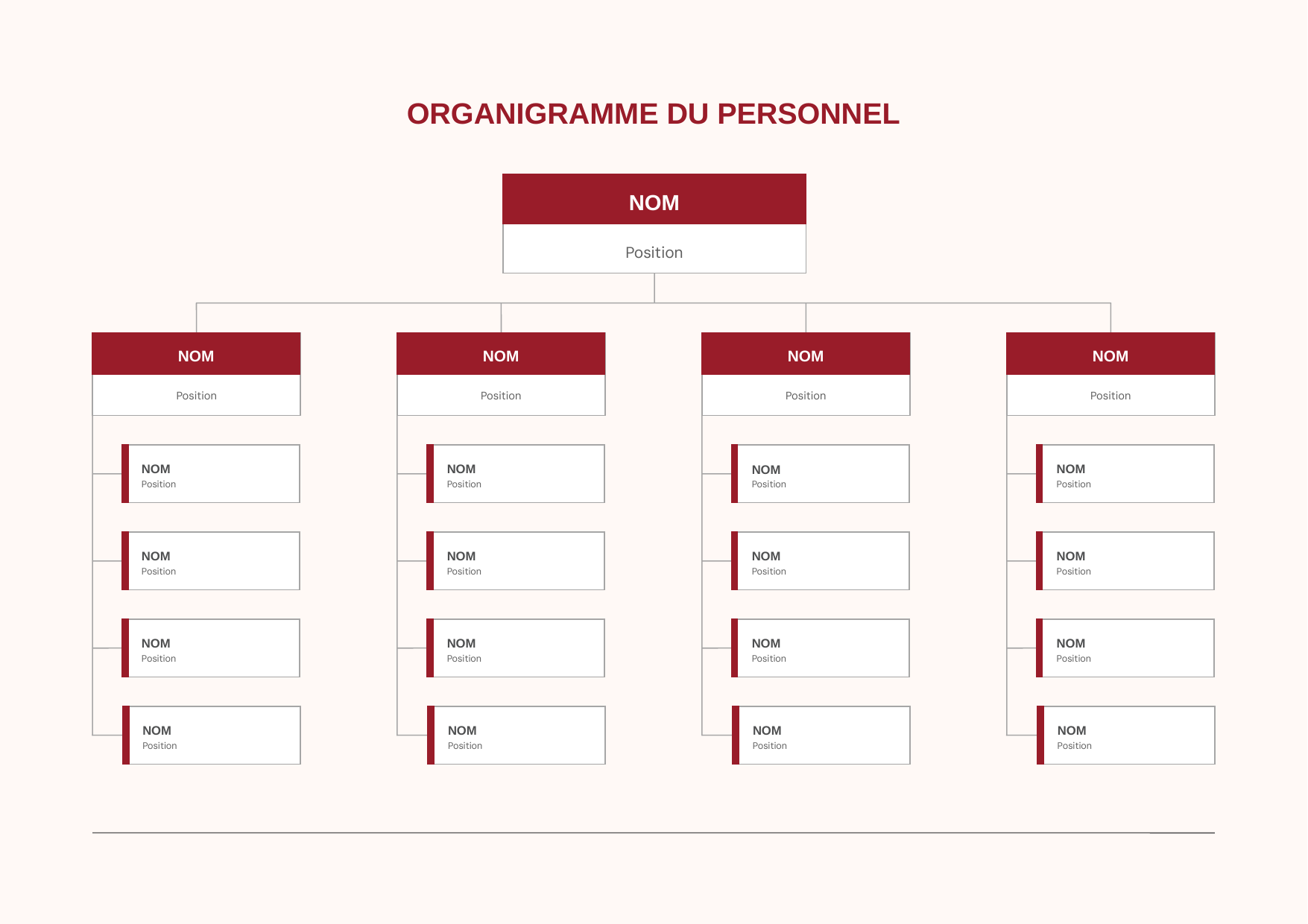

ORGANIGRAMME DU PERSONNEL

NOM
Position

NOM
Position

NOM
Position

NOM
Position

NOM
Position

NOM
Position

NOM
Position

NOM
Position

NOM
Position

NOM
Position

NOM
Position

NOM
Position

NOM
Position

NOM
Position

NOM
Position

NOM
Position

NOM
Position

NOM
Position

NOM
Position

NOM
Position

NOM
Position